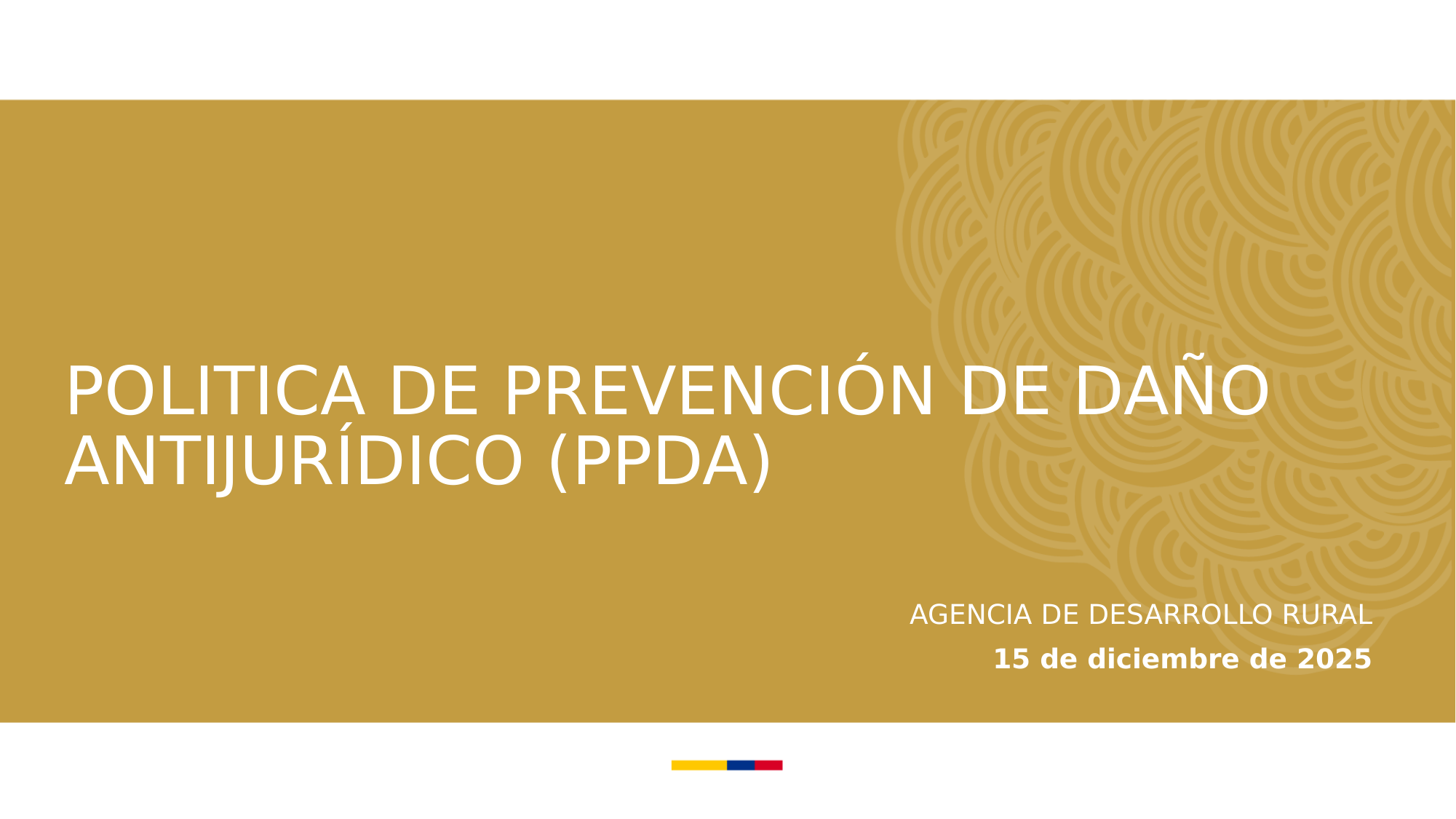

# POLITICA DE PREVENCIÓN DE DAÑO ANTIJURÍDICO (PPDA)
AGENCIA DE DESARROLLO RURAL
15 de diciembre de 2025